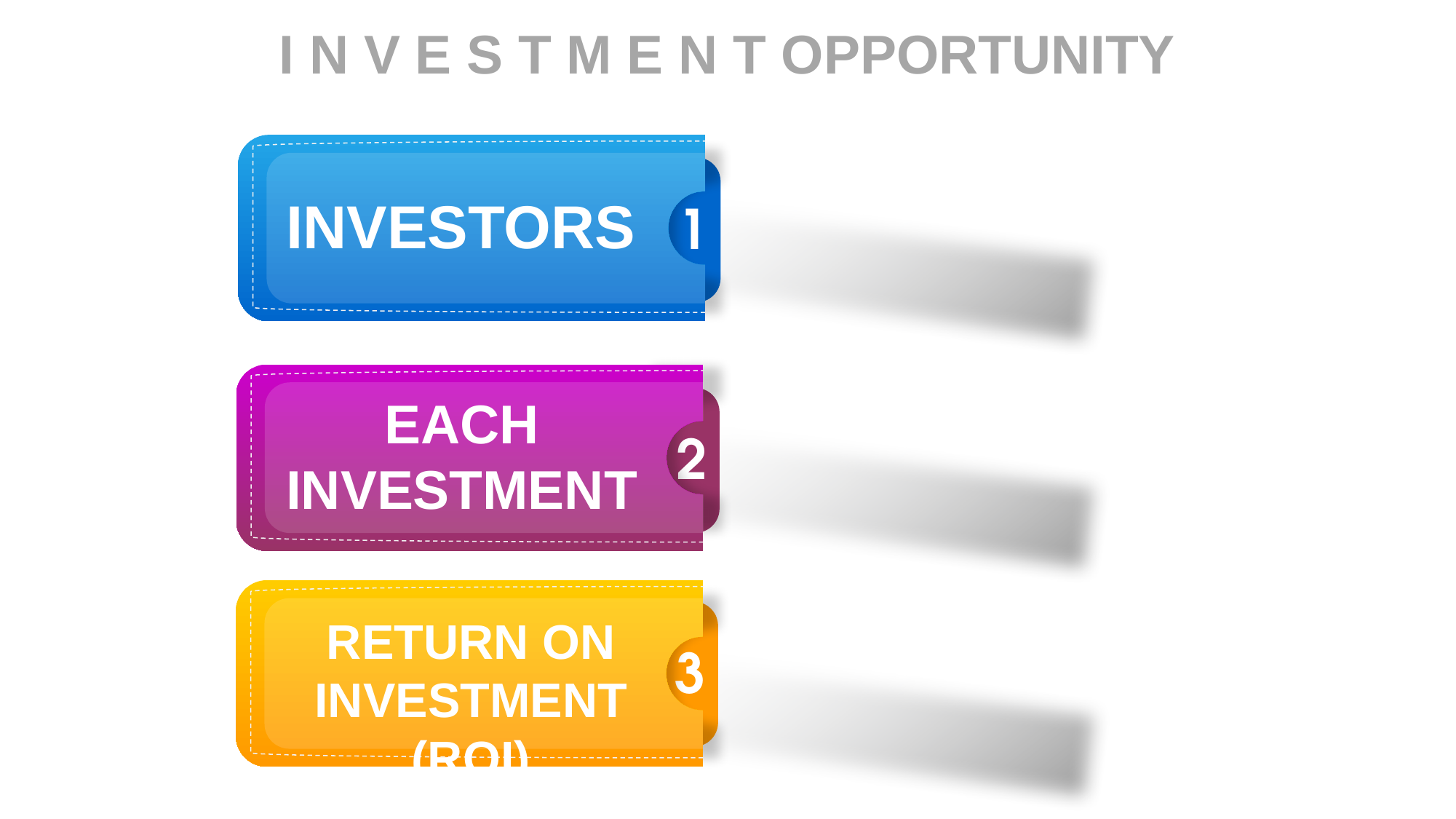

I N V E S T M E N T OPPORTUNITY

INVESTORS

1
Seeking 20 Investors

EACH INVESTMENT

Each Investor Contributes 10,00,000 BDT.
2

RETURN ON
INVESTMENT (ROI)

Each Investor will Get
31,25,000 BDT.
(Within 3 Years)
3